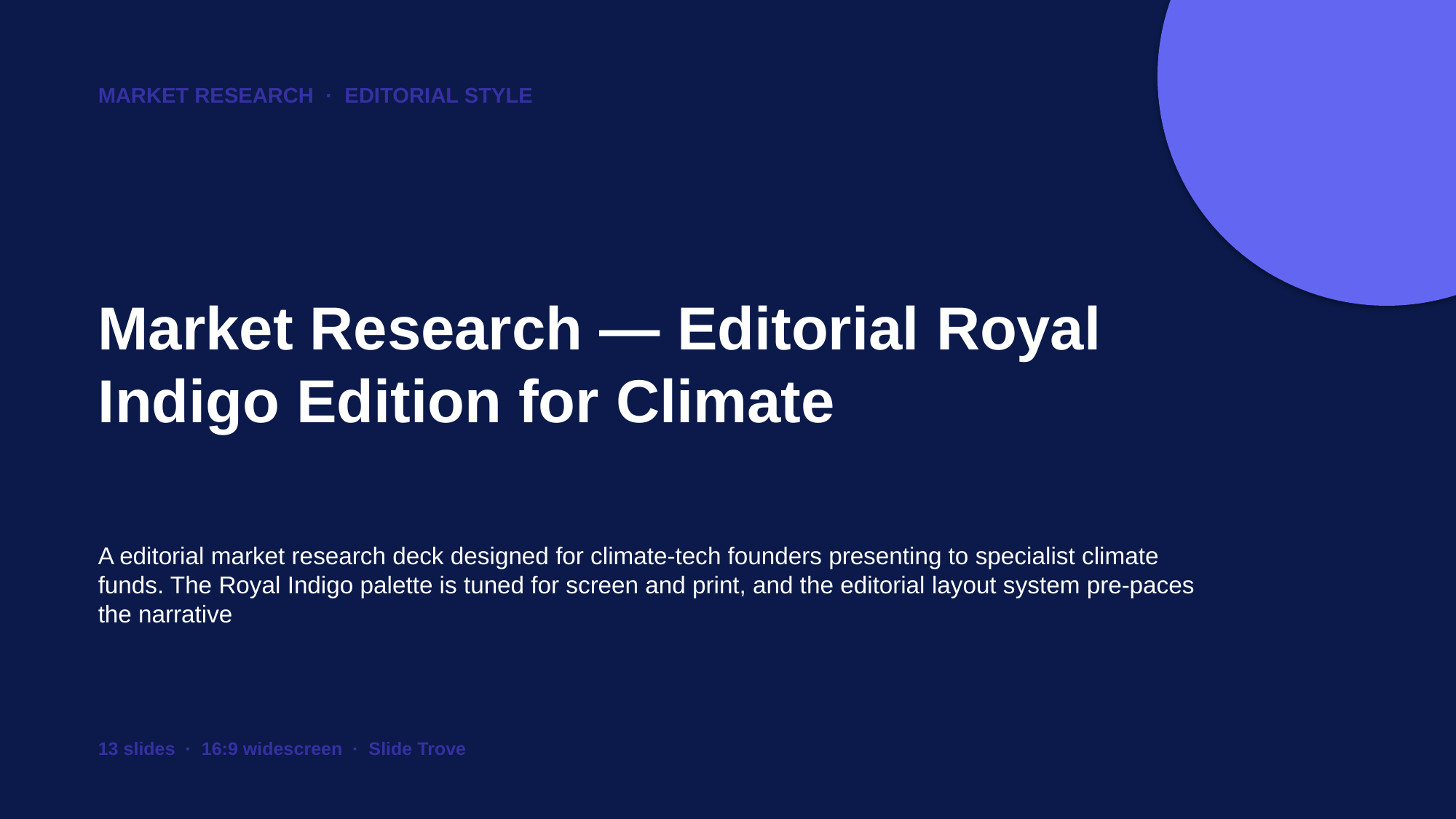

MARKET RESEARCH  ·  EDITORIAL STYLE
Market Research — Editorial Royal Indigo Edition for Climate
A editorial market research deck designed for climate-tech founders presenting to specialist climate funds. The Royal Indigo palette is tuned for screen and print, and the editorial layout system pre-paces the narrative
13 slides  ·  16:9 widescreen  ·  Slide Trove